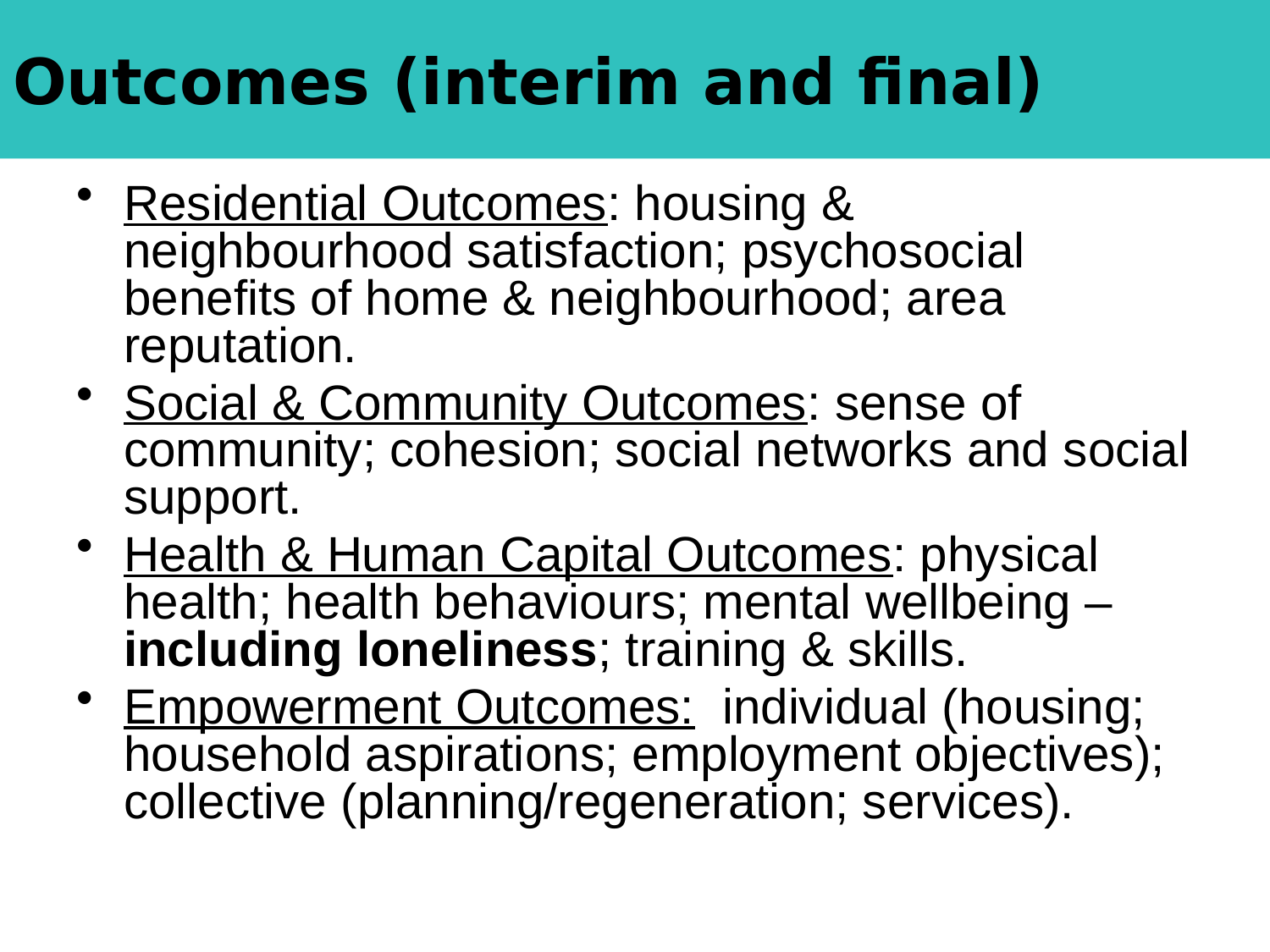

# Outcomes (interim and final)
Residential Outcomes: housing & neighbourhood satisfaction; psychosocial benefits of home & neighbourhood; area reputation.
Social & Community Outcomes: sense of community; cohesion; social networks and social support.
Health & Human Capital Outcomes: physical health; health behaviours; mental wellbeing – including loneliness; training & skills.
Empowerment Outcomes:  individual (housing; household aspirations; employment objectives); collective (planning/regeneration; services).